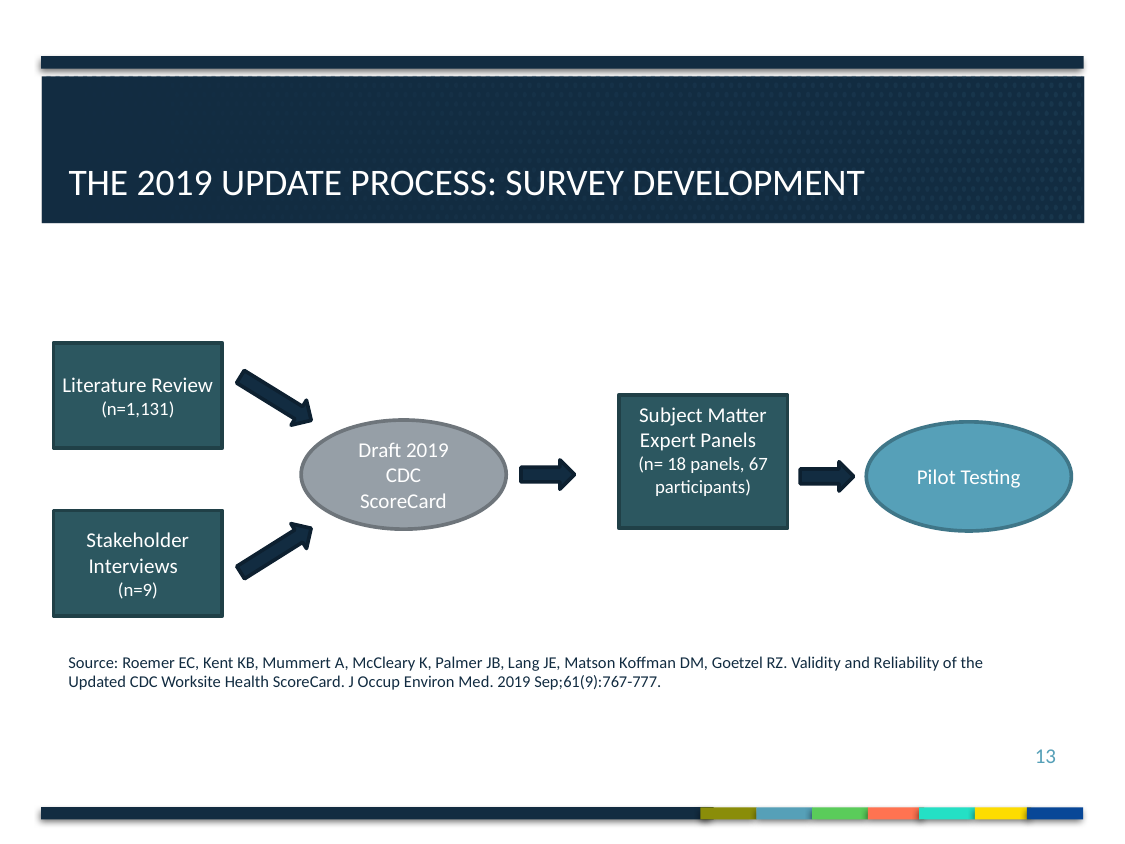

# THE 2019 update PROCESS: Survey Development
Literature Review (n=1,131)

Subject Matter Expert Panels
(n= 18 panels, 67 participants)

Draft 2019 CDC ScoreCard
Pilot Testing

Stakeholder Interviews
(n=9)

Source: Roemer EC, Kent KB, Mummert A, McCleary K, Palmer JB, Lang JE, Matson Koffman DM, Goetzel RZ. Validity and Reliability of the Updated CDC Worksite Health ScoreCard. J Occup Environ Med. 2019 Sep;61(9):767-777.
13